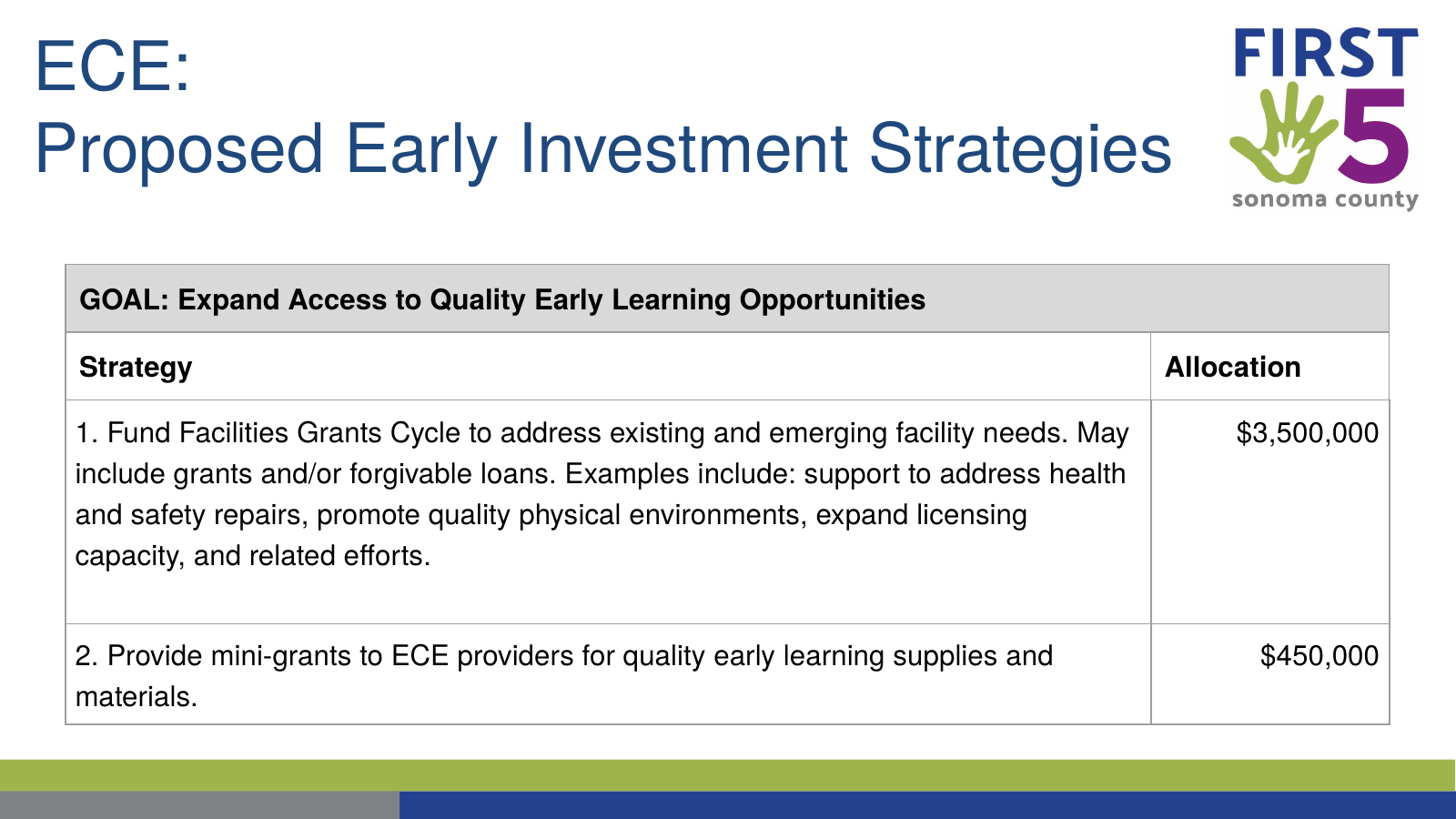

# ECE: Proposed Early Investment Strategies
| GOAL: Expand Access to Quality Early Learning Opportunities |  |
| --- | --- |
| Strategy | Allocation |
| 1. Fund Facilities Grants Cycle to address existing and emerging facility needs. May include grants and/or forgivable loans. Examples include: support to address health and safety repairs, promote quality physical environments, expand licensing capacity, and related efforts. | $3,500,000 |
| 2. Provide mini-grants to ECE providers for quality early learning supplies and materials. | $450,000 |